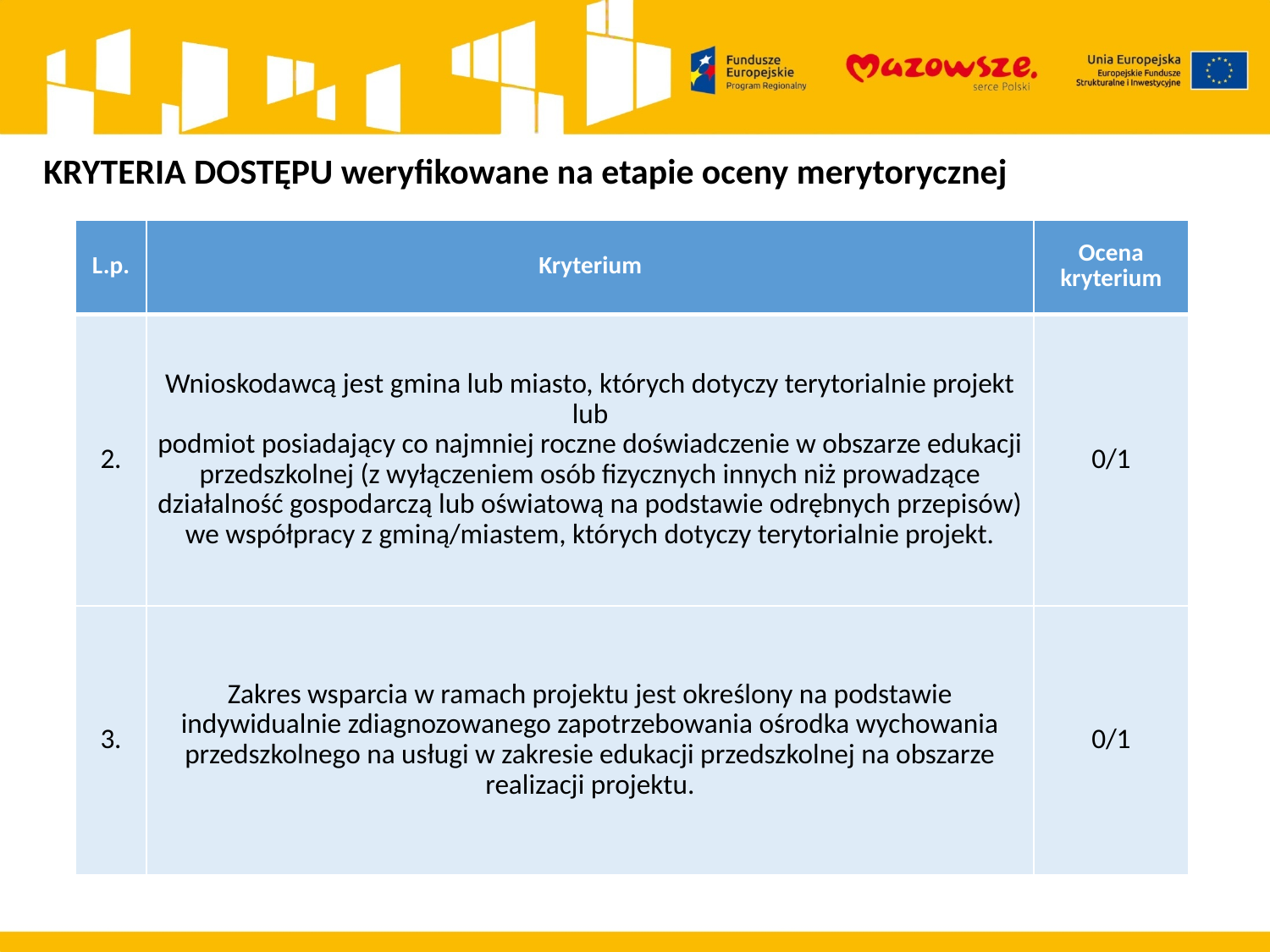

KRYTERIA DOSTĘPU weryfikowane na etapie oceny merytorycznej
| L.p. | Kryterium | Ocena kryterium |
| --- | --- | --- |
| 2. | Wnioskodawcą jest gmina lub miasto, których dotyczy terytorialnie projekt lub podmiot posiadający co najmniej roczne doświadczenie w obszarze edukacji przedszkolnej (z wyłączeniem osób fizycznych innych niż prowadzące działalność gospodarczą lub oświatową na podstawie odrębnych przepisów) we współpracy z gminą/miastem, których dotyczy terytorialnie projekt. | 0/1 |
| 3. | Zakres wsparcia w ramach projektu jest określony na podstawie indywidualnie zdiagnozowanego zapotrzebowania ośrodka wychowania przedszkolnego na usługi w zakresie edukacji przedszkolnej na obszarze realizacji projektu. | 0/1 |